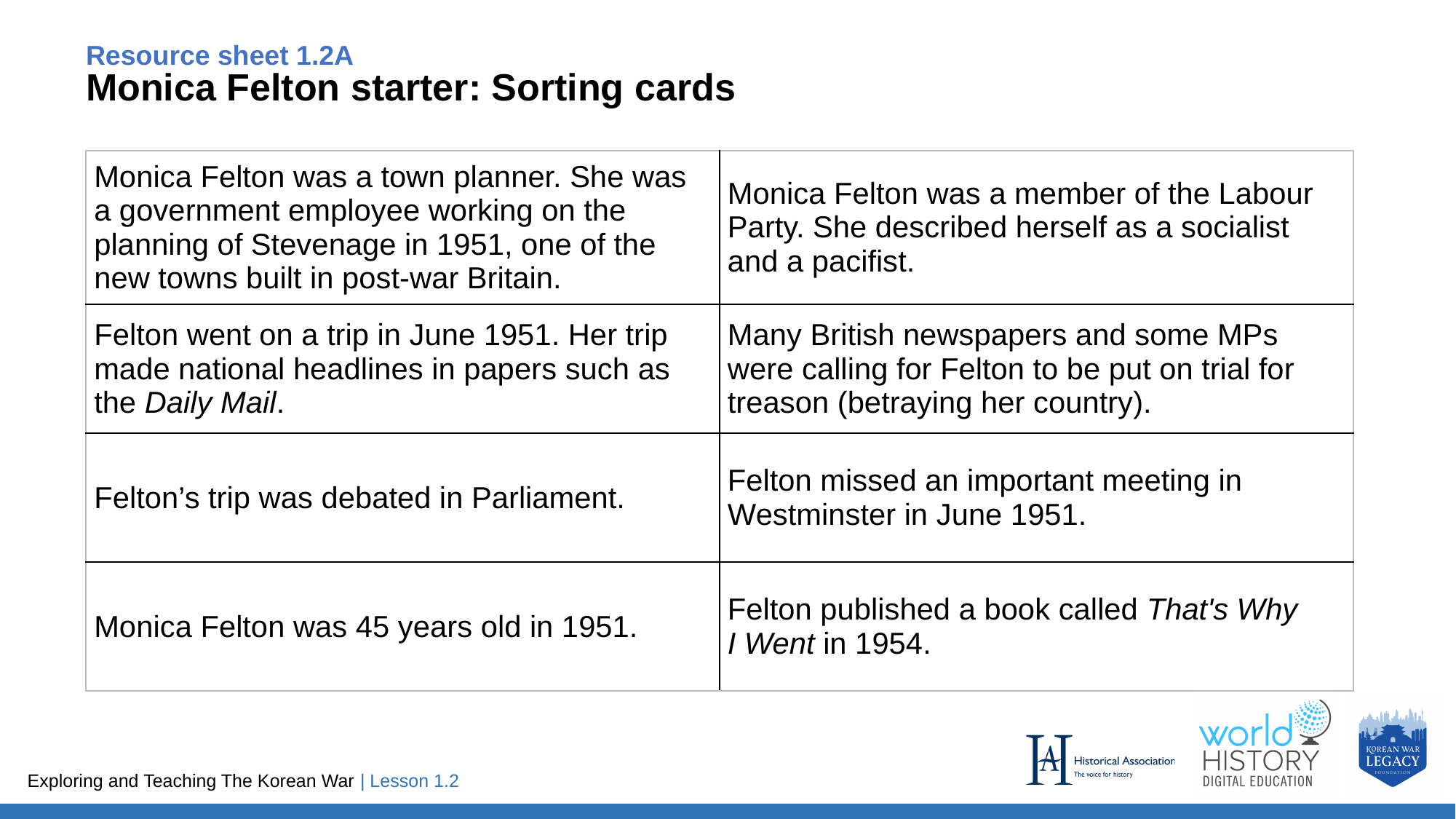

Resource sheet 1.2A
Monica Felton starter: Sorting cards
| Monica Felton was a town planner. She was a government employee working on the planning of Stevenage in 1951, one of the new towns built in post-war Britain. | Monica Felton was a member of the Labour Party. She described herself as a socialist and a pacifist. |
| --- | --- |
| Felton went on a trip in June 1951. Her trip made national headlines in papers such as the Daily Mail. | Many British newspapers and some MPs were calling for Felton to be put on trial for treason (betraying her country). |
| Felton’s trip was debated in Parliament. | Felton missed an important meeting in Westminster in June 1951. |
| Monica Felton was 45 years old in 1951. | Felton published a book called That's Why I Went in 1954. |